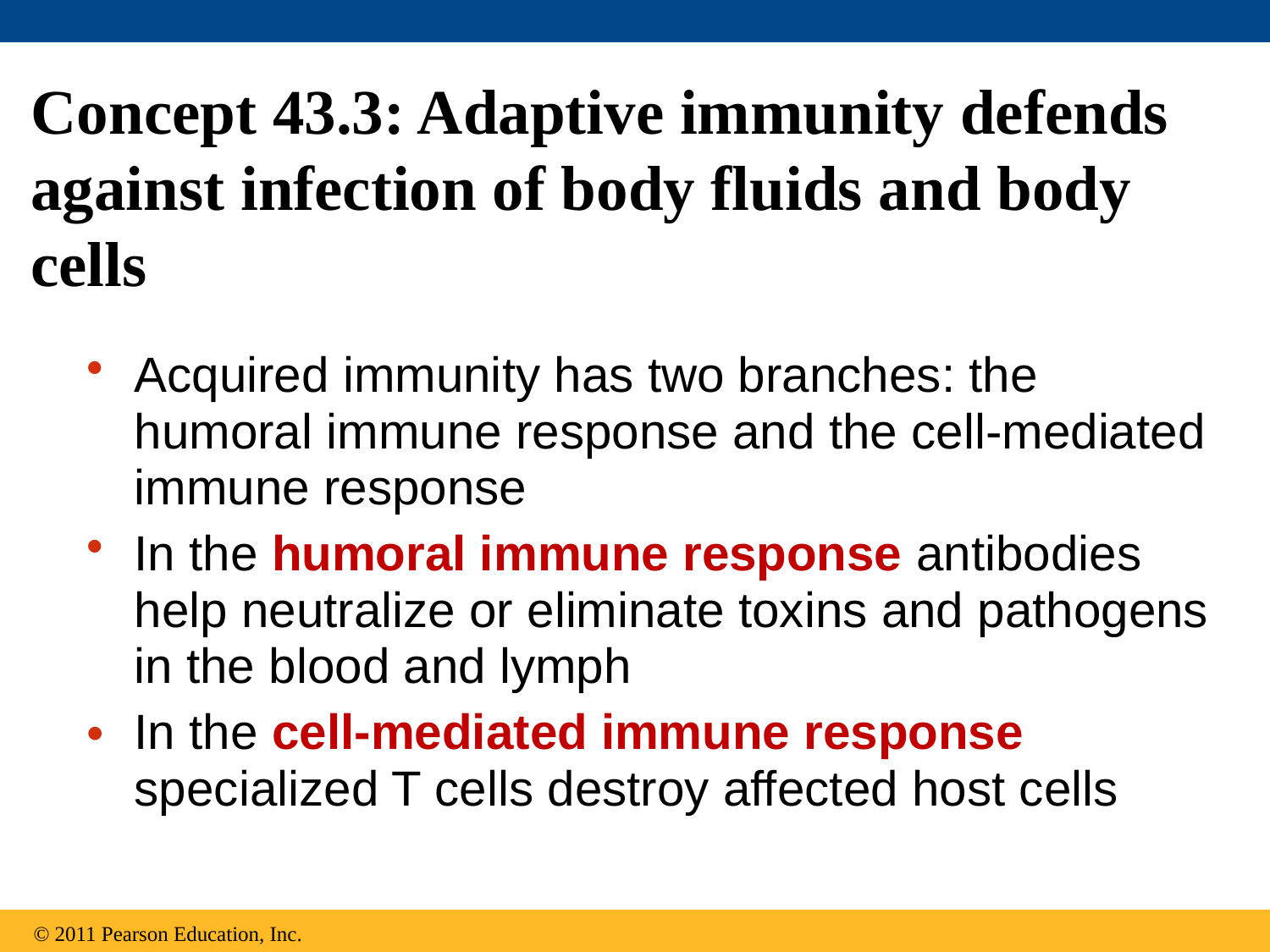

# Concept 43.3: Adaptive immunity defends against infection of body fluids and body cells
Acquired immunity has two branches: the humoral immune response and the cell-mediated immune response
In the humoral immune response antibodies help neutralize or eliminate toxins and pathogens in the blood and lymph
In the cell-mediated immune response specialized T cells destroy affected host cells

© 2011 Pearson Education, Inc.